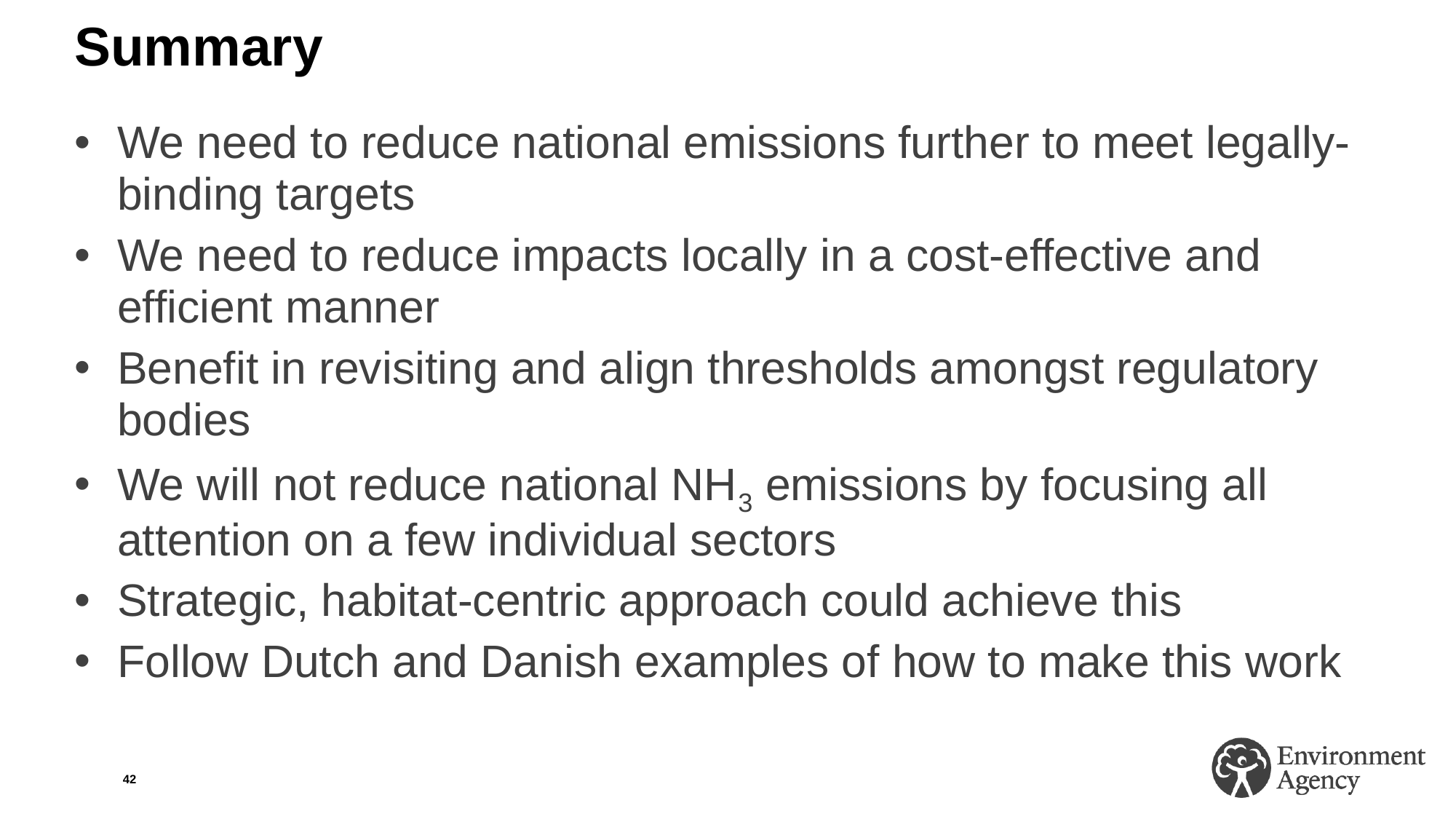

# Summary
We need to reduce national emissions further to meet legally-binding targets
We need to reduce impacts locally in a cost-effective and efficient manner
Benefit in revisiting and align thresholds amongst regulatory bodies
We will not reduce national NH3 emissions by focusing all attention on a few individual sectors
Strategic, habitat-centric approach could achieve this
Follow Dutch and Danish examples of how to make this work
42